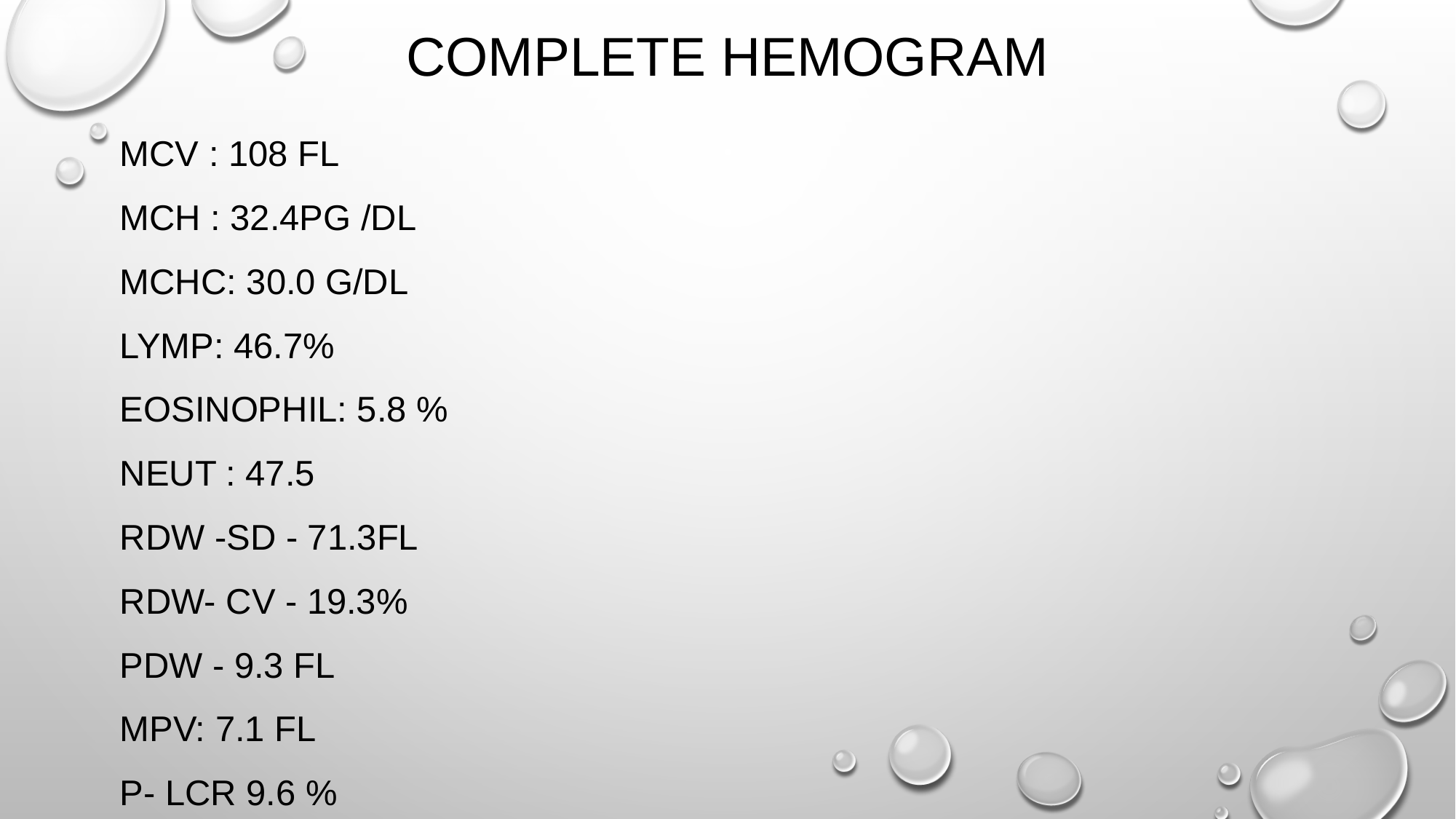

# Complete hemogram
Mcv : 108 fl
Mch : 32.4pg /dl
Mchc: 30.0 g/dl
Lymp: 46.7%
Eosinophil: 5.8 %
Neut : 47.5
Rdw -sd - 71.3fl
Rdw- cv - 19.3%
Pdw - 9.3 fl
Mpv: 7.1 fl
P- lcr 9.6 %